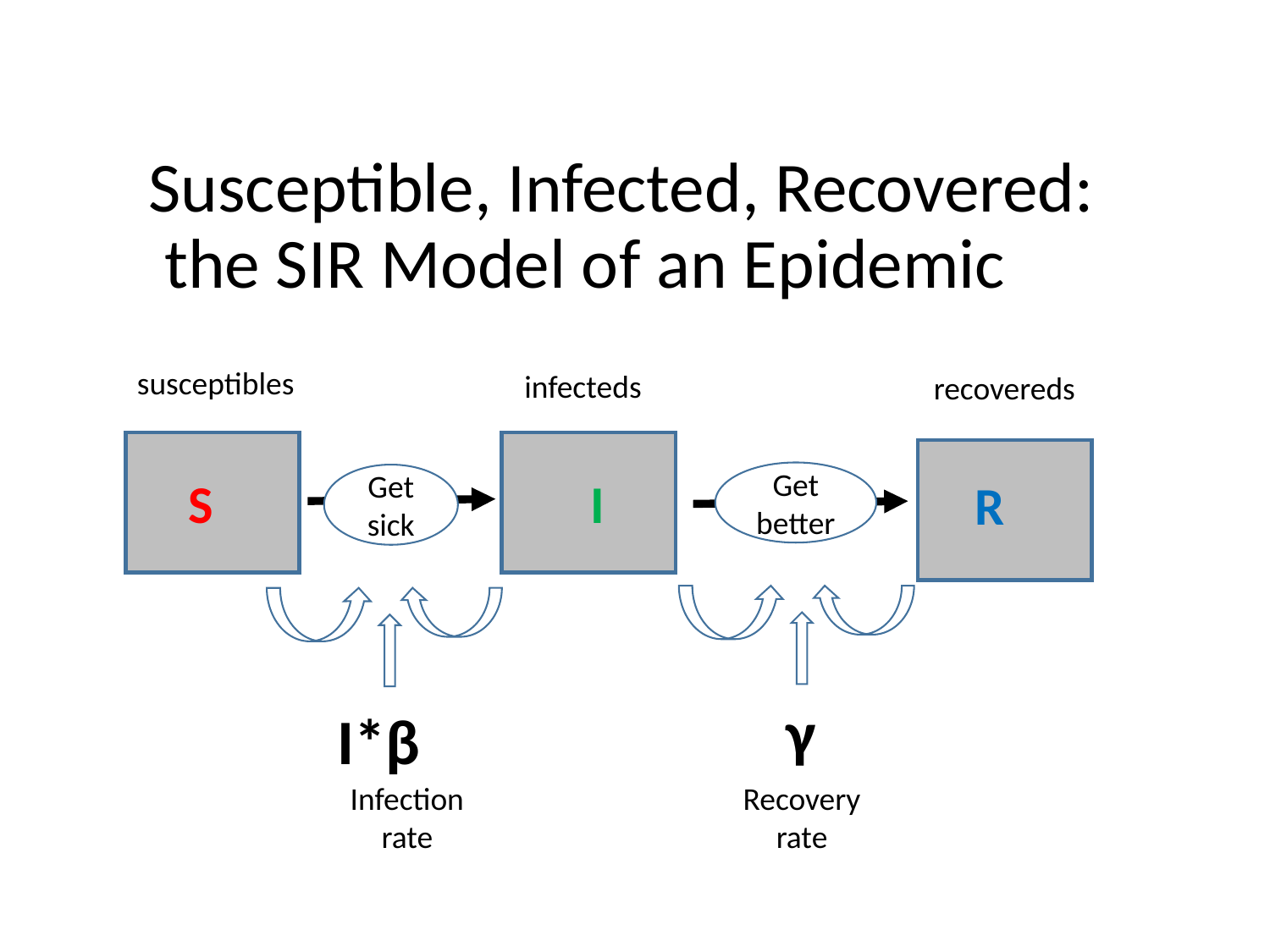

Susceptible, Infected, Recovered:
 the SIR Model of an Epidemic
susceptibles
infecteds
recovereds

Get better
S
I
Get sick
R

γ
I*β
Infection rate
Recovery rate